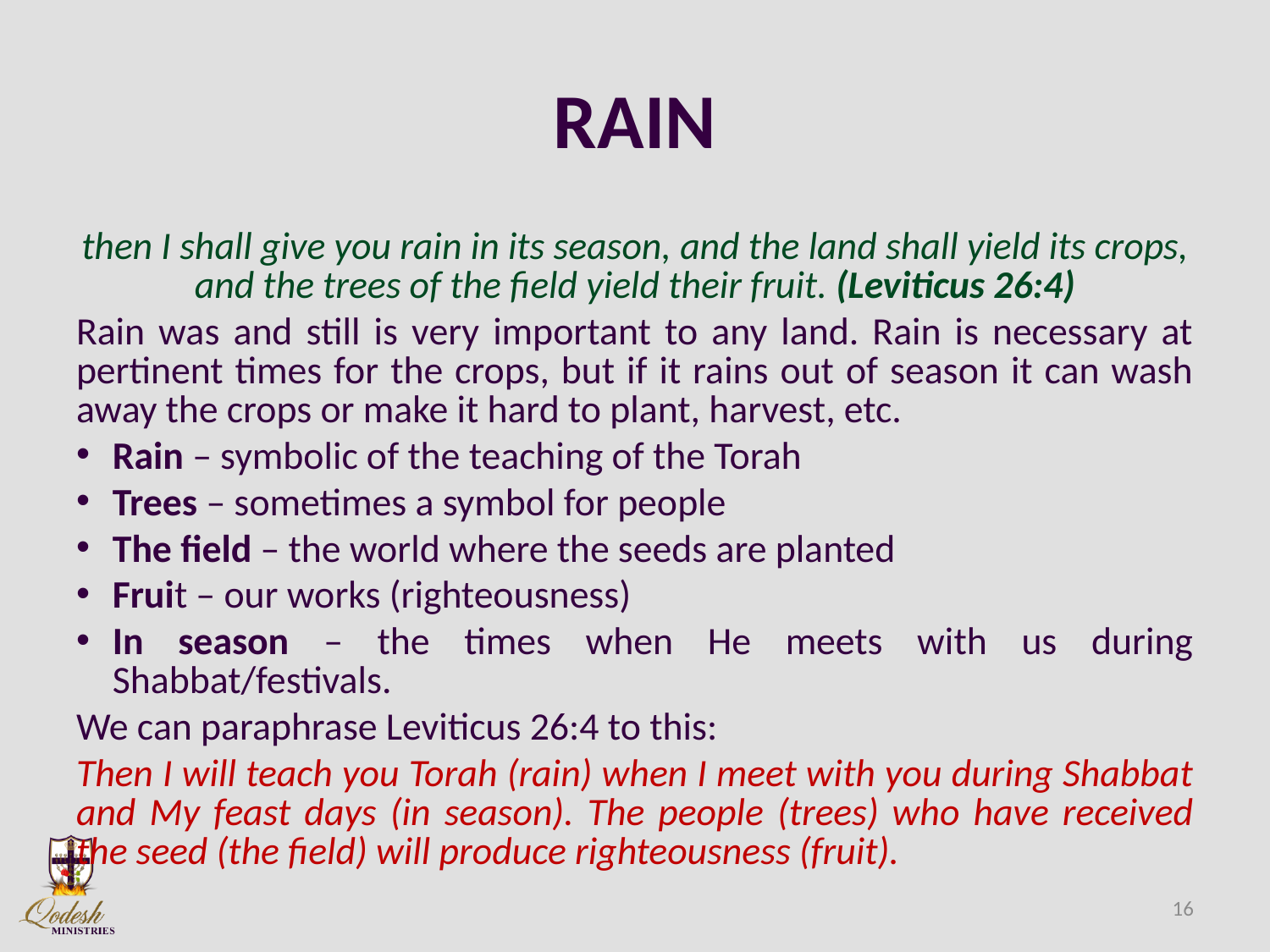

# RAIN
then I shall give you rain in its season, and the land shall yield its crops, and the trees of the field yield their fruit. (Leviticus 26:4)
Rain was and still is very important to any land. Rain is necessary at pertinent times for the crops, but if it rains out of season it can wash away the crops or make it hard to plant, harvest, etc.
Rain – symbolic of the teaching of the Torah
Trees – sometimes a symbol for people
The field – the world where the seeds are planted
Fruit – our works (righteousness)
In season – the times when He meets with us during Shabbat/festivals.
We can paraphrase Leviticus 26:4 to this:
Then I will teach you Torah (rain) when I meet with you during Shabbat and My feast days (in season). The people (trees) who have received the seed (the field) will produce righteousness (fruit).
16